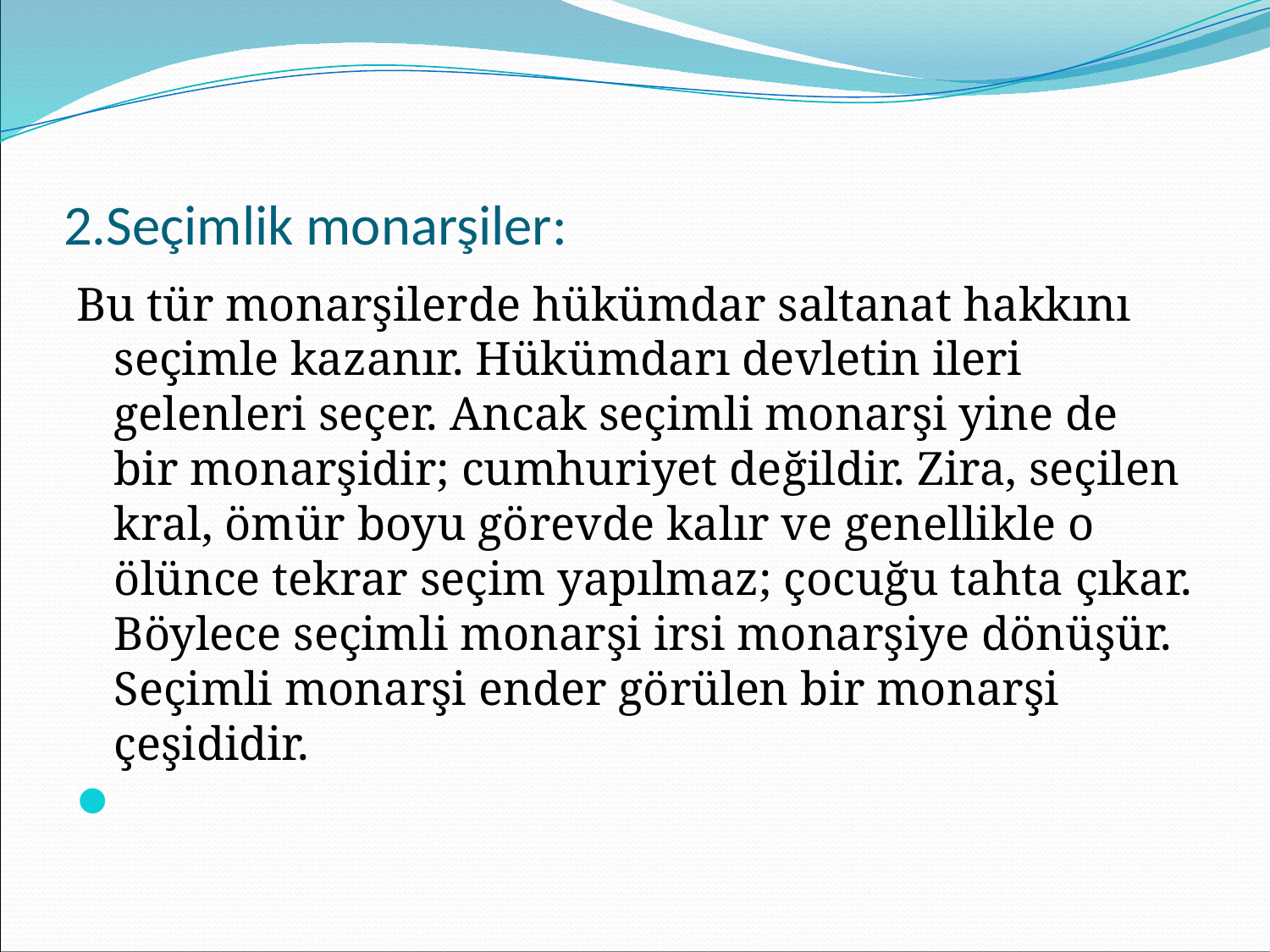

# 2.Seçimlik monarşiler:
Bu tür monarşilerde hükümdar saltanat hakkını seçimle kazanır. Hükümdarı devletin ileri gelenleri seçer. Ancak seçimli monarşi yine de bir monarşidir; cumhuriyet değildir. Zira, seçilen kral, ömür boyu görevde kalır ve genellikle o ölünce tekrar seçim yapılmaz; çocuğu tahta çıkar. Böylece seçimli monarşi irsi monarşiye dönüşür. Seçimli monarşi ender görülen bir monarşi çeşididir.